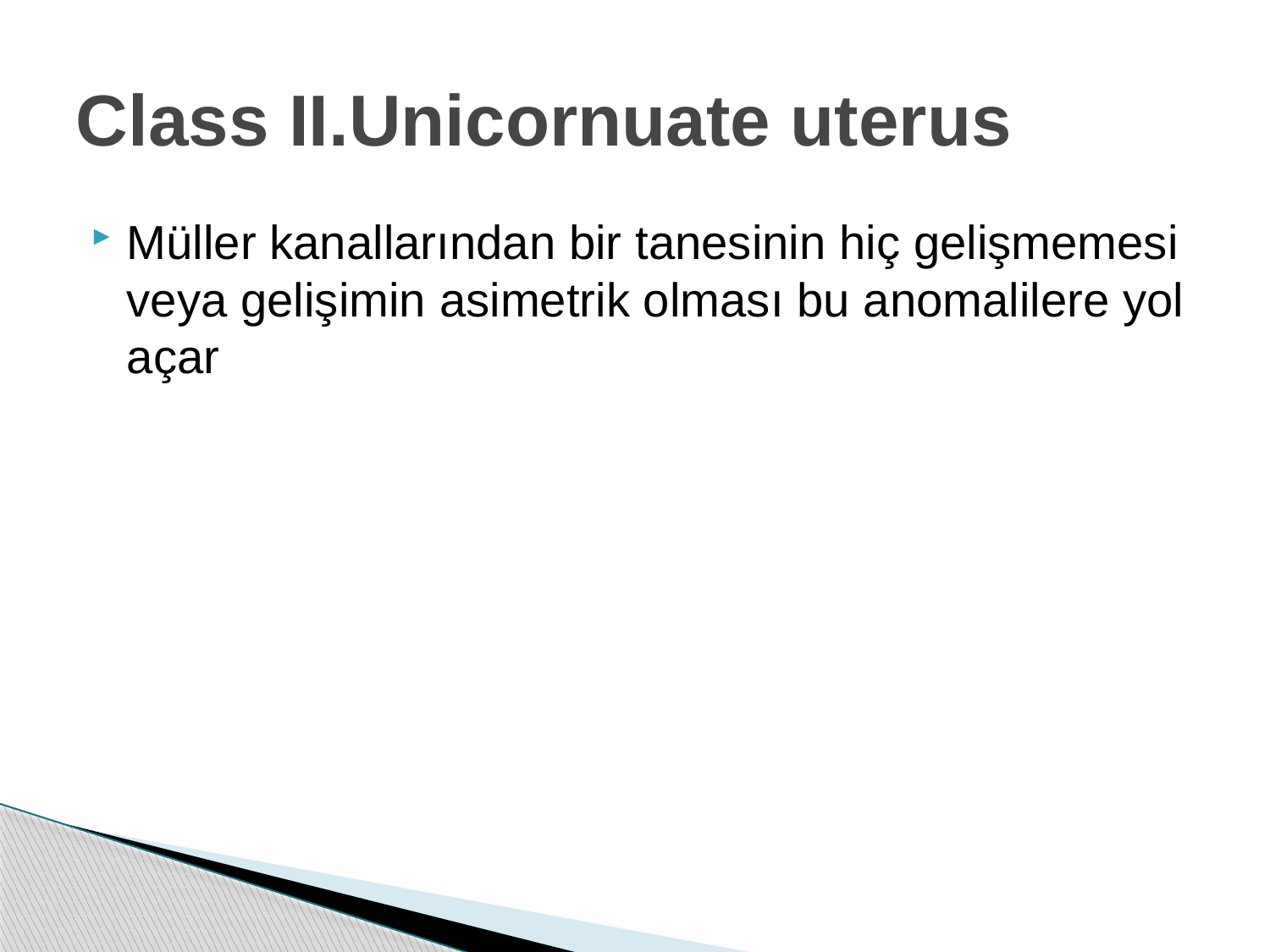

# Class II.Unicornuate uterus
Müller kanallarından bir tanesinin hiç gelişmemesi veya gelişimin asimetrik olması bu anomalilere yol açar